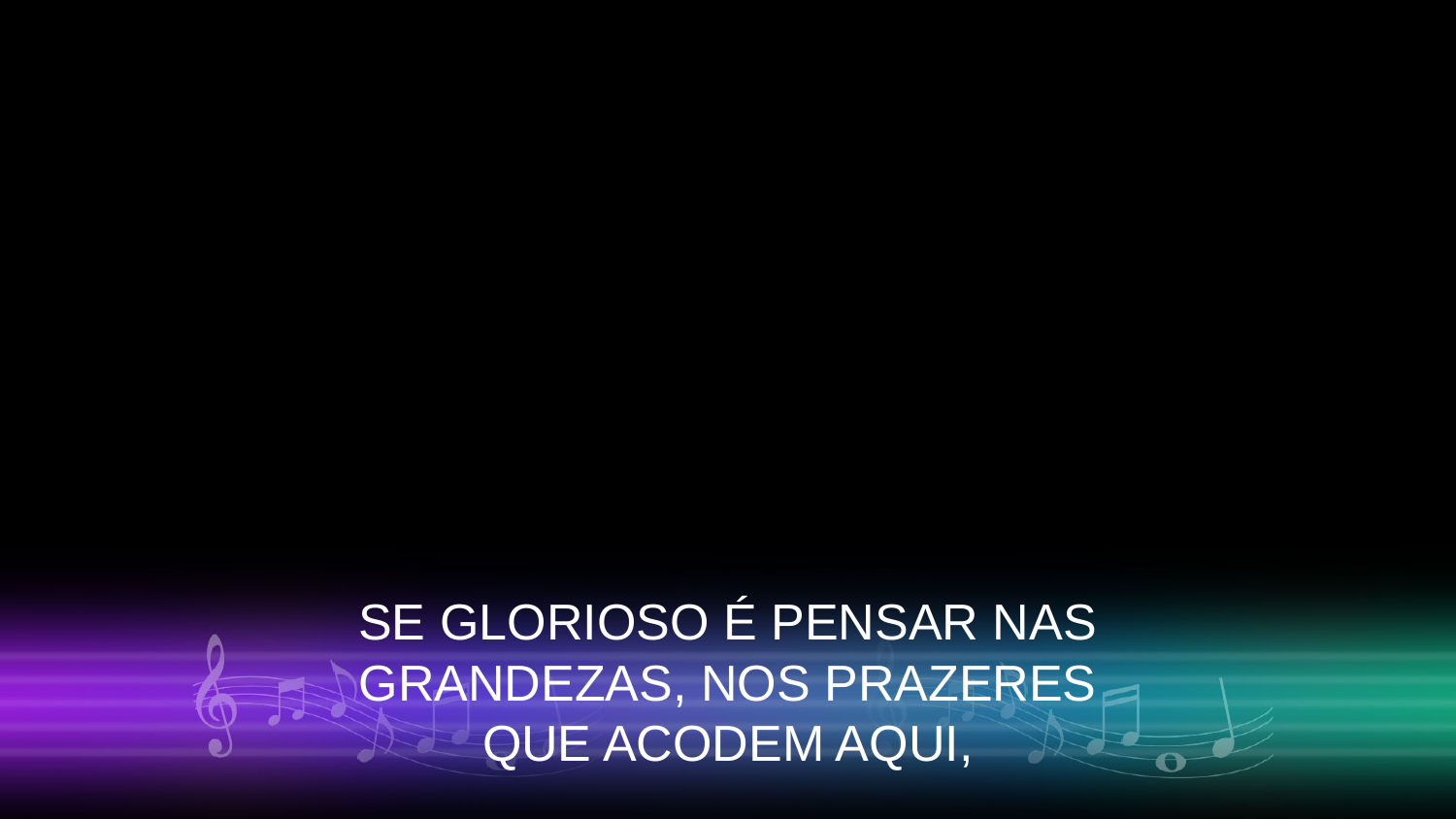

SE GLORIOSO É PENSAR NAS
 GRANDEZAS, NOS PRAZERES
QUE ACODEM AQUI,